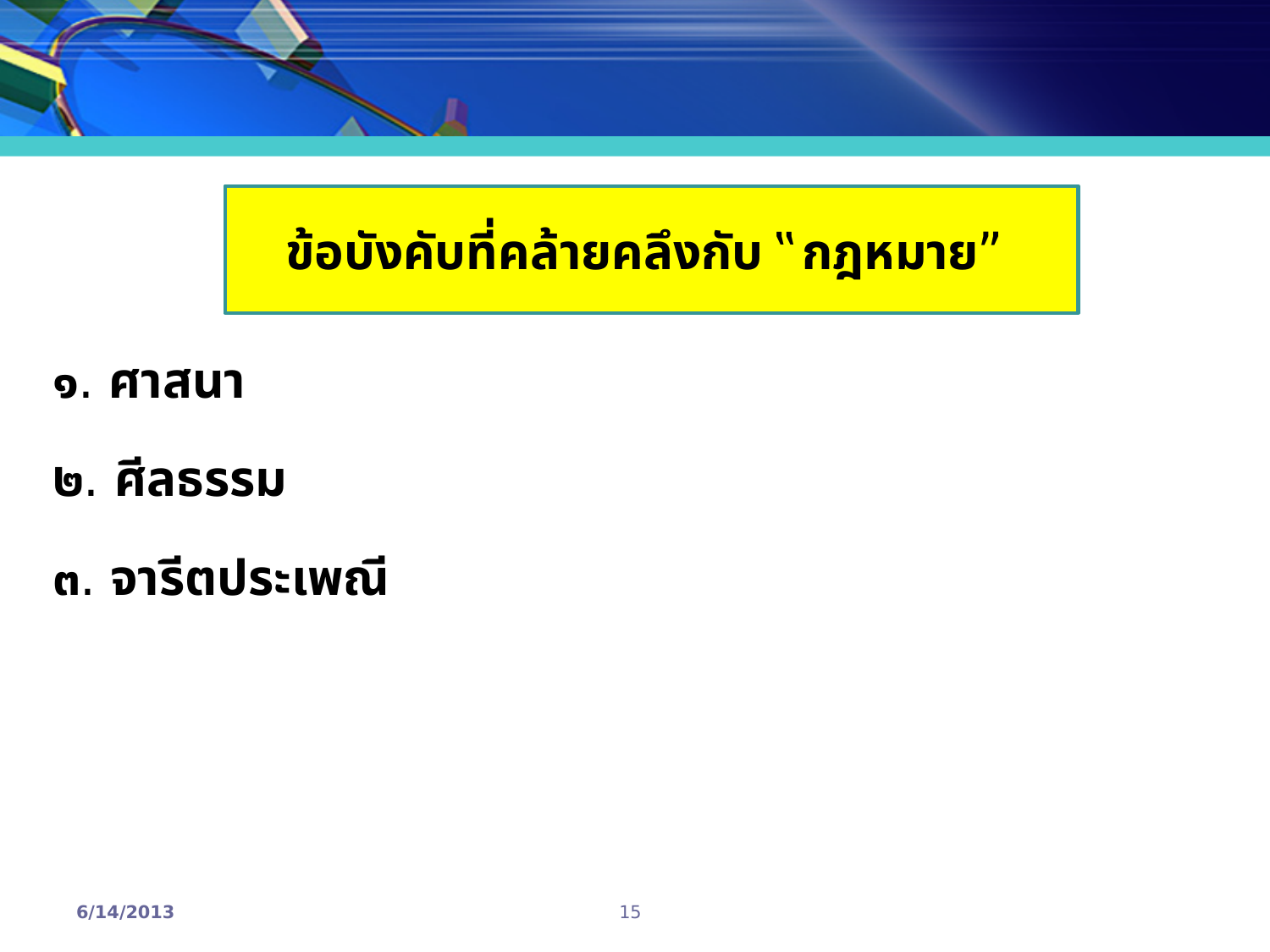

๑. ศาสนา
๒. ศีลธรรม
๓. จารีตประเพณี
ข้อบังคับที่คล้ายคลึงกับ “กฎหมาย”
15
6/14/2013